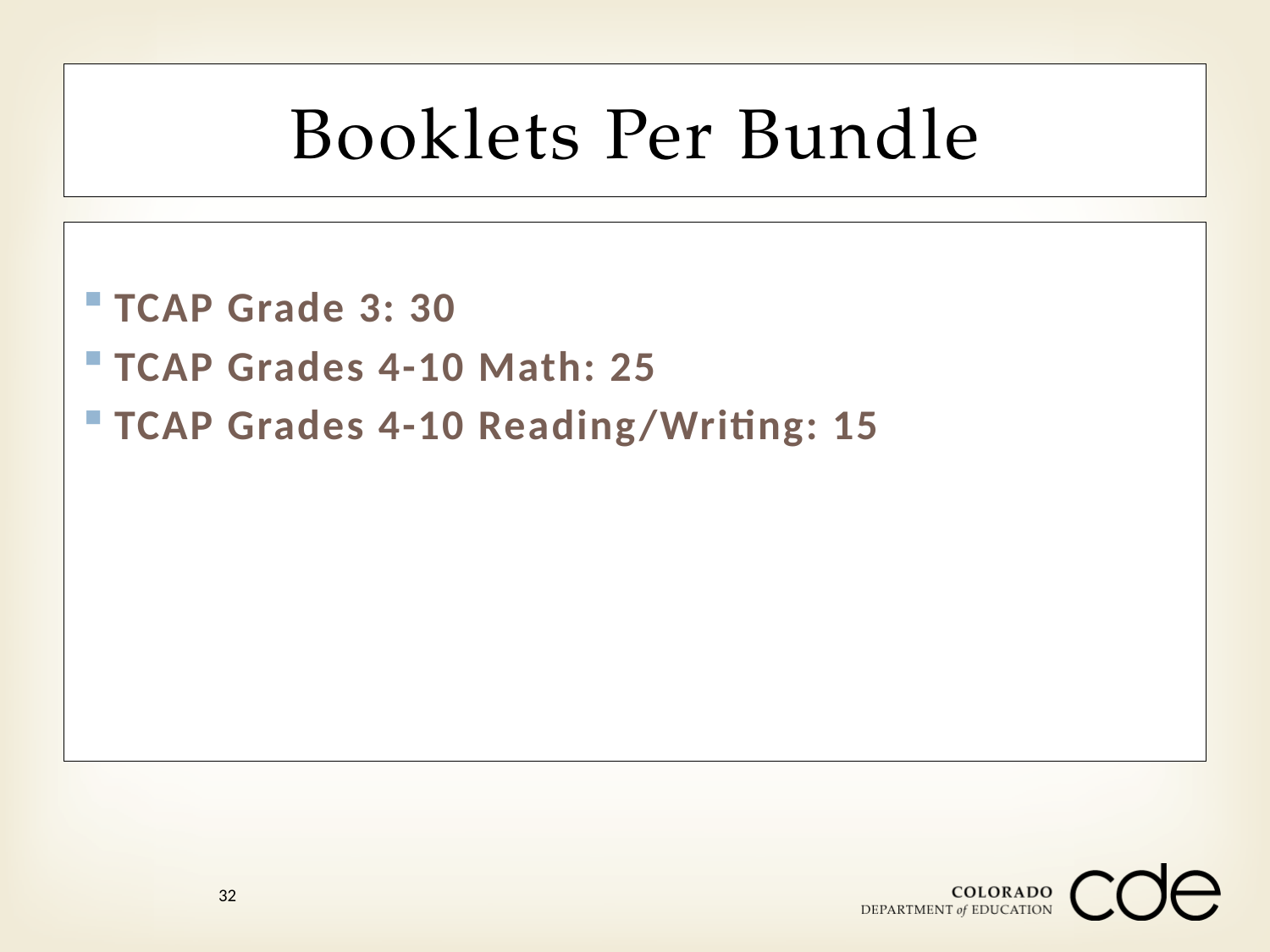

Booklets Per Bundle

TCAP Grade 3: 30
TCAP Grades 4-10 Math: 25
TCAP Grades 4-10 Reading/Writing: 15

32